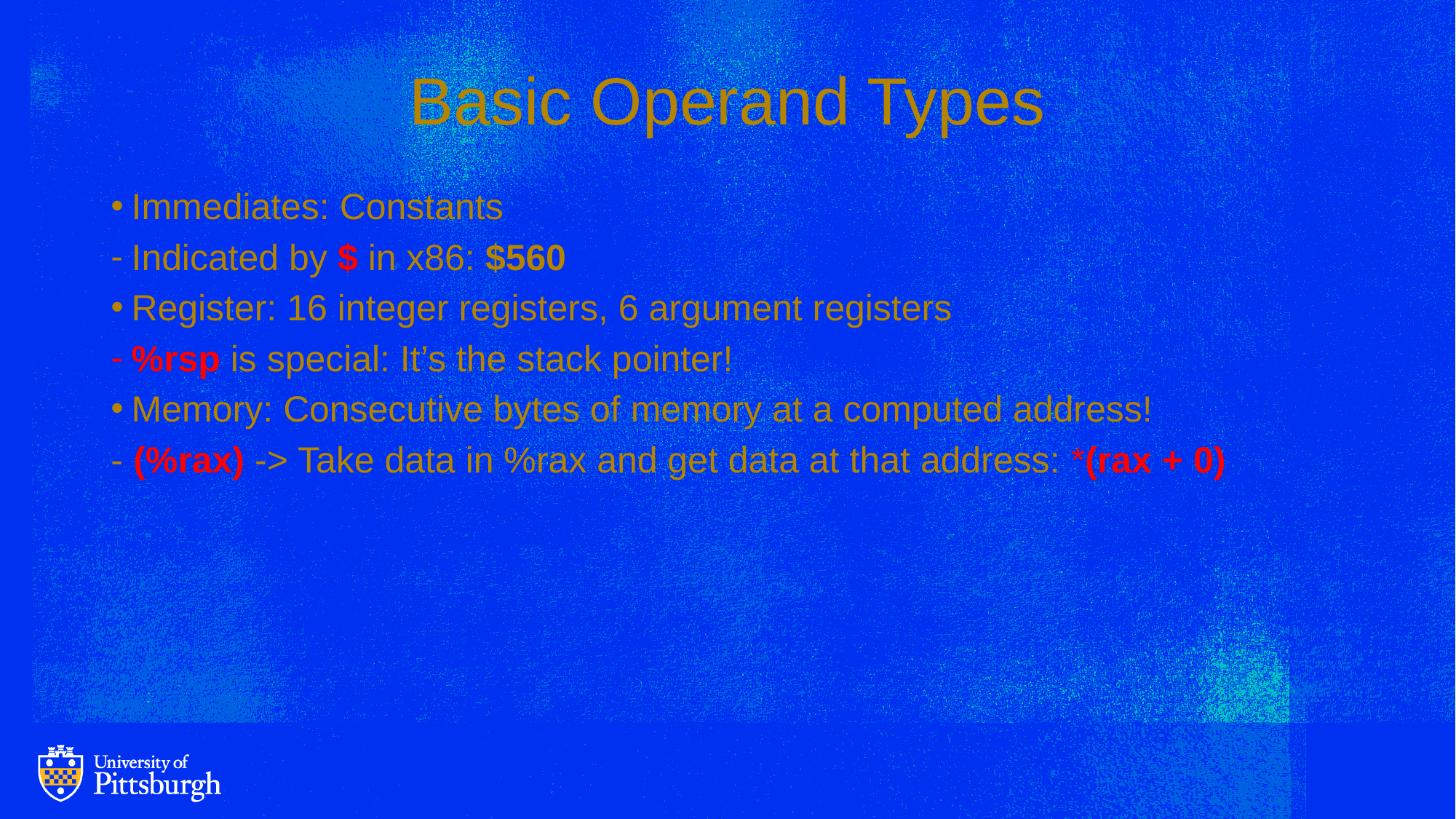

# Basic Operand Types
Immediates: Constants
Indicated by $ in x86: $560
Register: 16 integer registers, 6 argument registers
%rsp is special: It’s the stack pointer!
Memory: Consecutive bytes of memory at a computed address!
- (%rax) -> Take data in %rax and get data at that address: *(rax + 0)